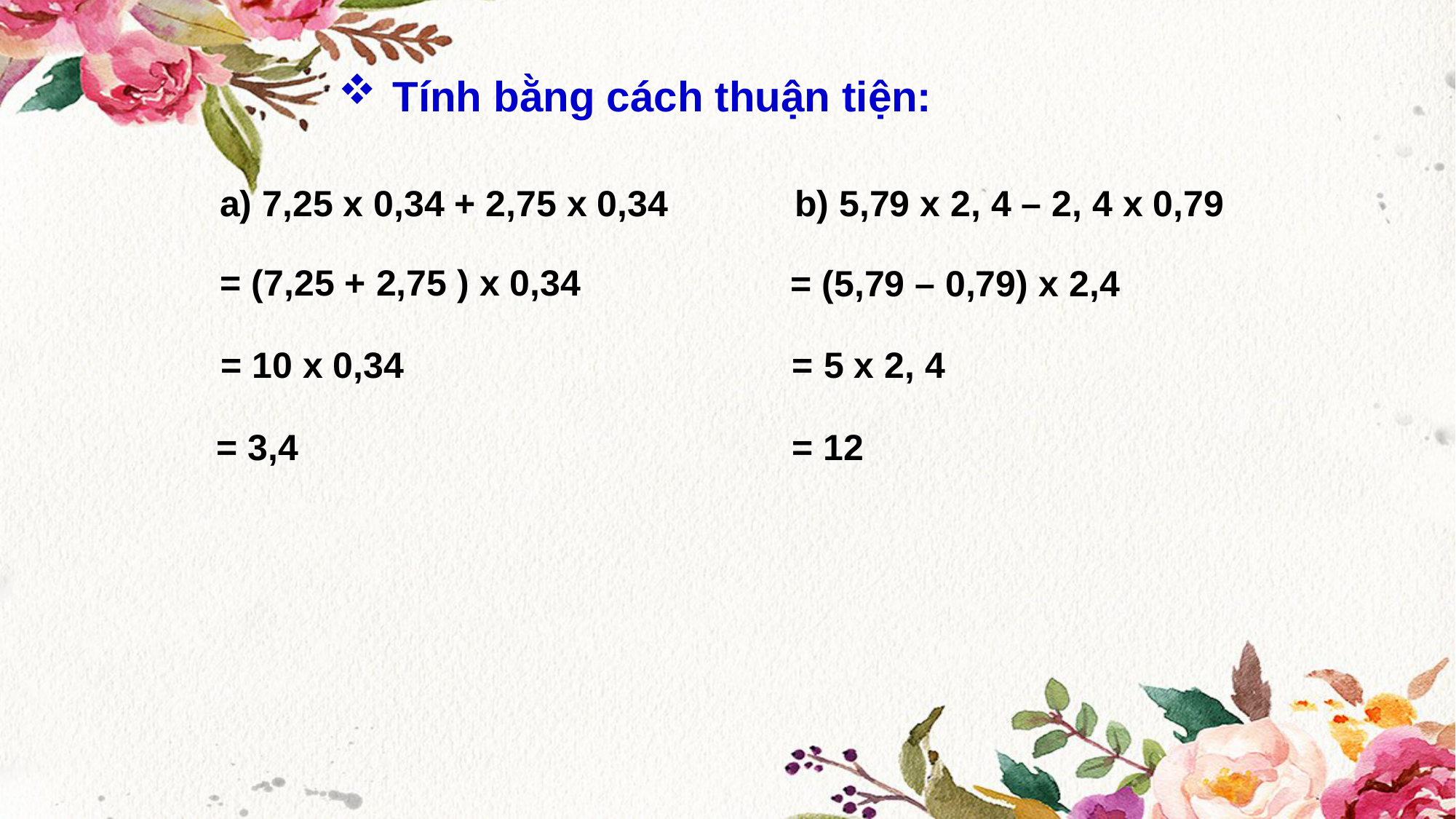

Tính bằng cách thuận tiện:
a) 7,25 x 0,34 + 2,75 x 0,34
b) 5,79 x 2, 4 – 2, 4 x 0,79
= (7,25 + 2,75 ) x 0,34
= (5,79 – 0,79) x 2,4
= 10 x 0,34
= 5 x 2, 4
= 3,4
= 12